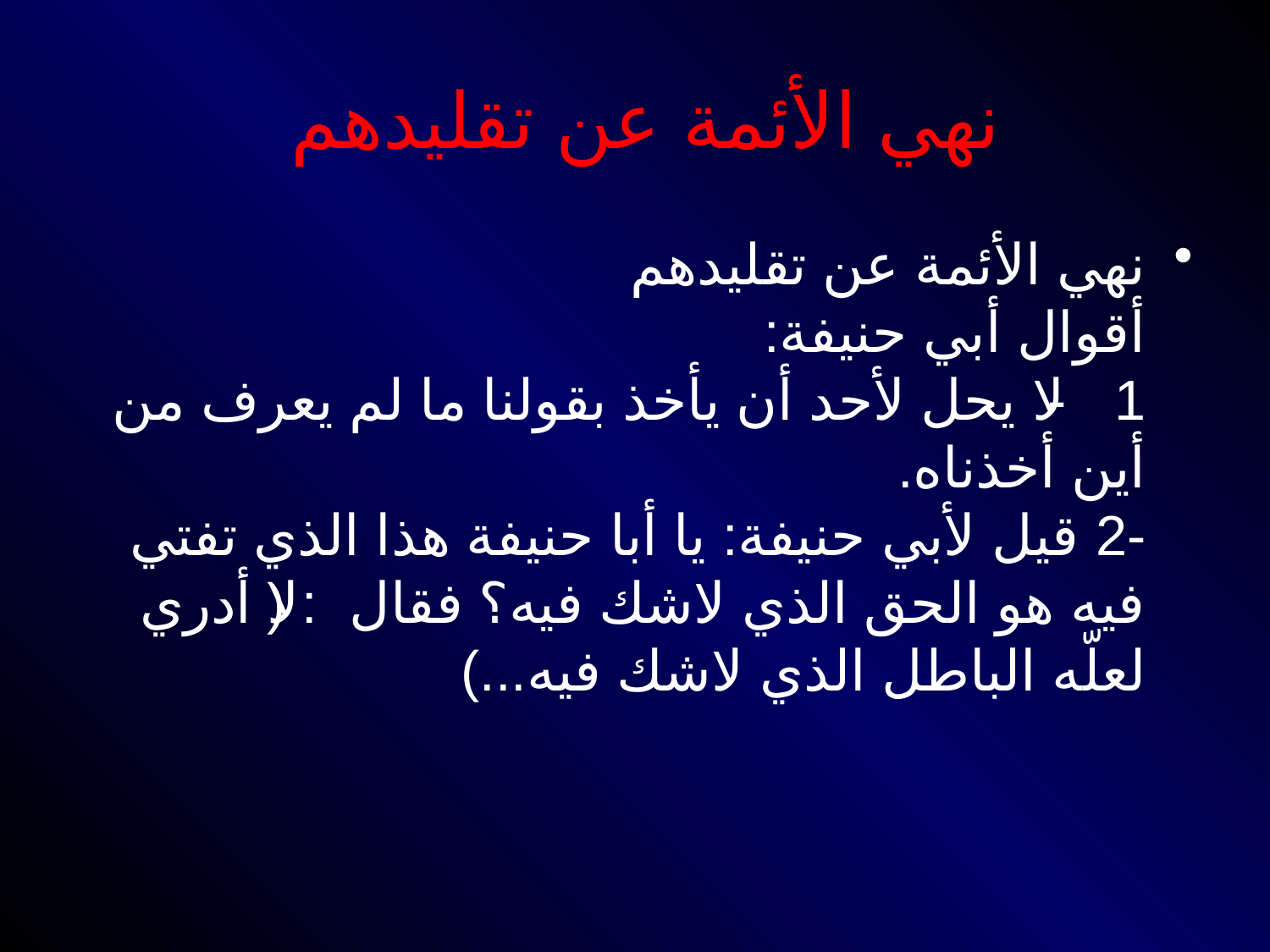

# نهي الأئمة عن تقليدهم
نهي الأئمة عن تقليدهم
أقوال أبي حنيفة:
1 - لا يحل لأحد أن يأخذ بقولنا ما لم يعرف من أين أخذناه.
-2 قيل لأبي حنيفة: يا أبا حنيفة هذا الذي تفتي فيه هو الحق الذي لاشك فيه؟ فقال: (لا أدري لعلّه الباطل الذي لاشك فيه...)